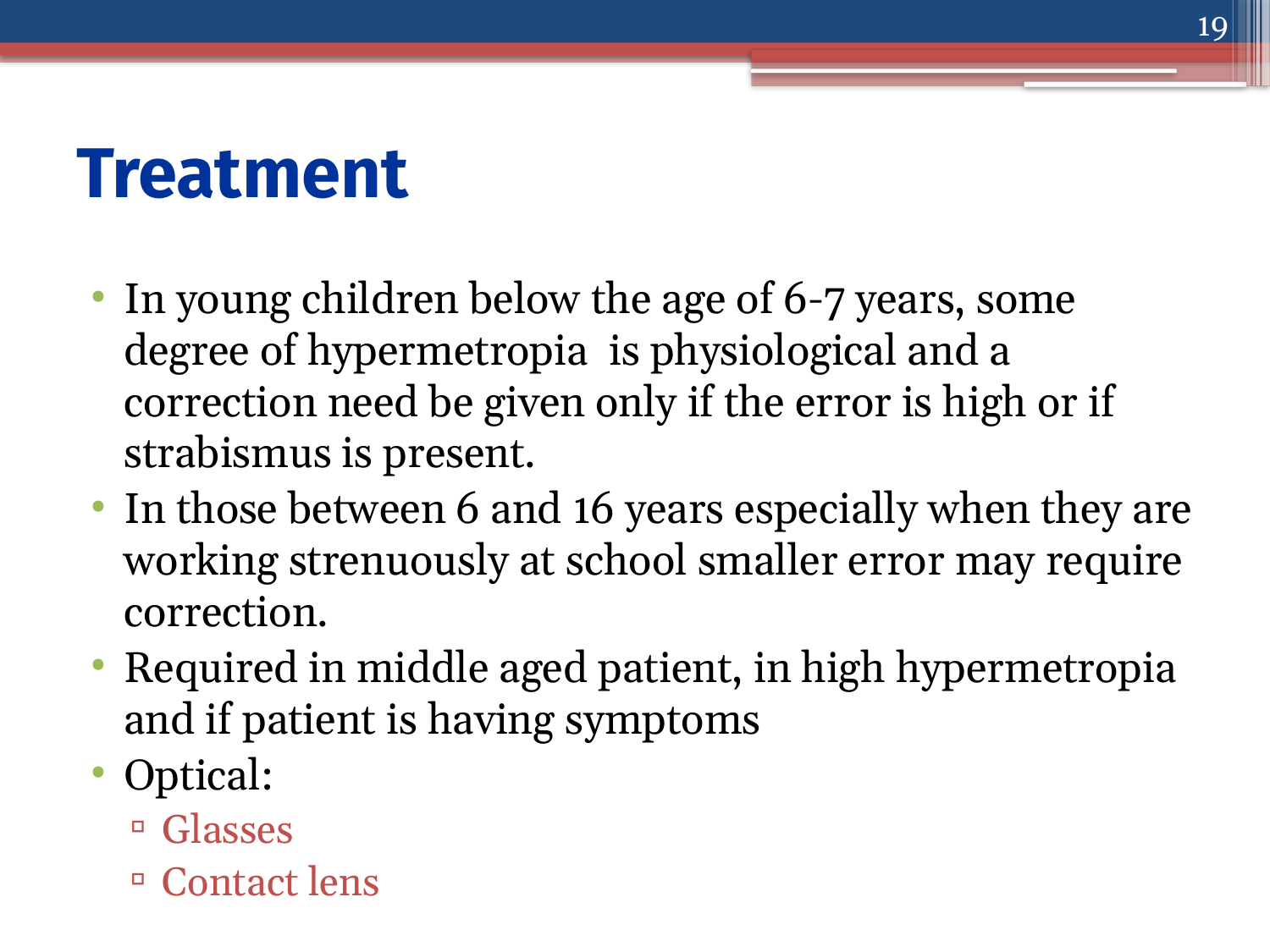

19
# Treatment
In young children below the age of 6-7 years, some degree of hypermetropia  is physiological and a correction need be given only if the error is high or if strabismus is present.
In those between 6 and 16 years especially when they are working strenuously at school smaller error may require correction.
Required in middle aged patient, in high hypermetropia and if patient is having symptoms
Optical:
Glasses
Contact lens